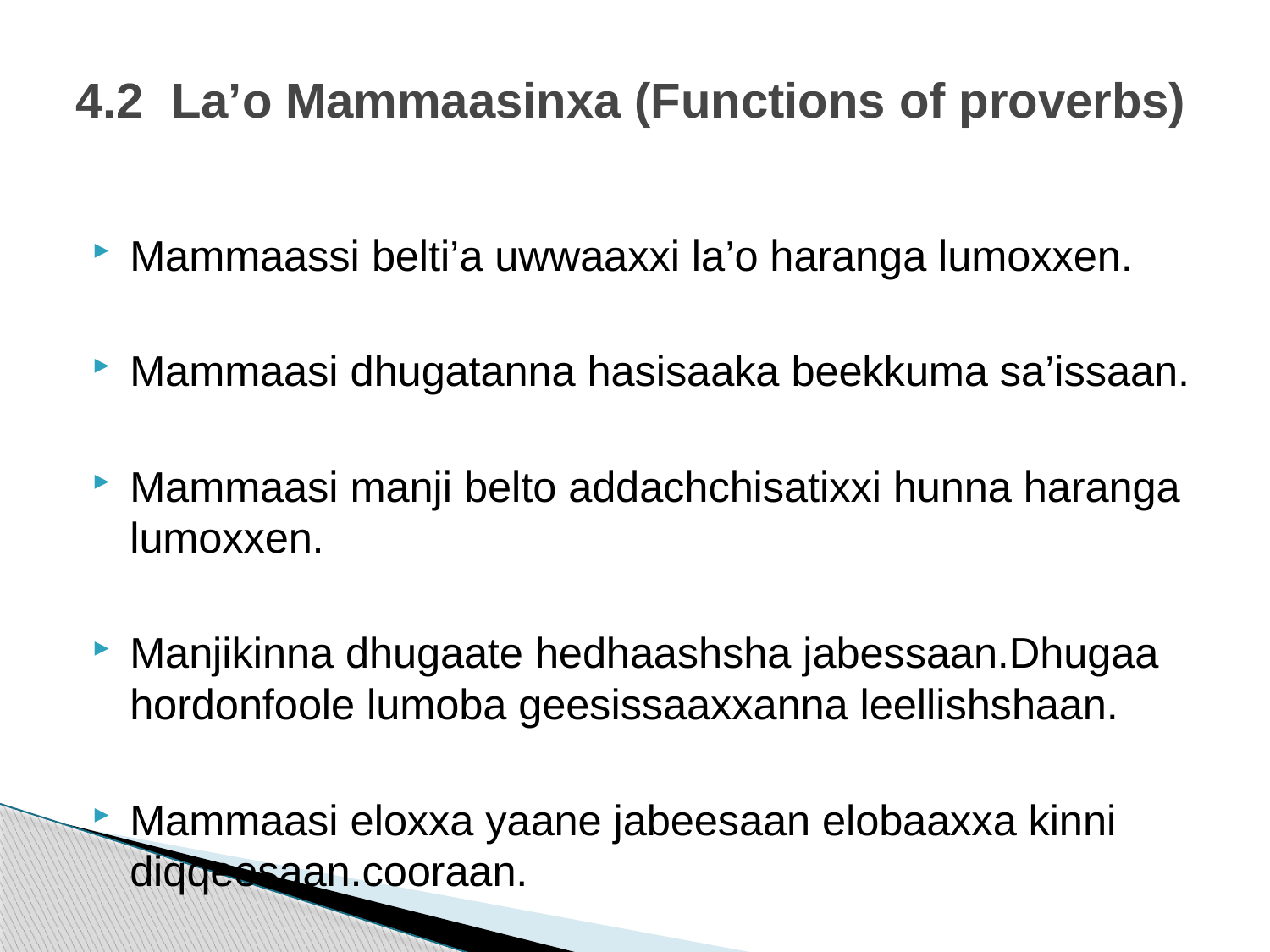

# 4.2  La’o Mammaasinxa (Functions of proverbs)
Mammaassi belti’a uwwaaxxi la’o haranga lumoxxen.

Mammaasi dhugatanna hasisaaka beekkuma sa’issaan.

Mammaasi manji belto addachchisatixxi hunna haranga lumoxxen.

Manjikinna dhugaate hedhaashsha jabessaan.Dhugaa hordonfoole lumoba geesissaaxxanna leellishshaan.

Mammaasi eloxxa yaane jabeesaan elobaaxxa kinni diqqeesaan.cooraan.